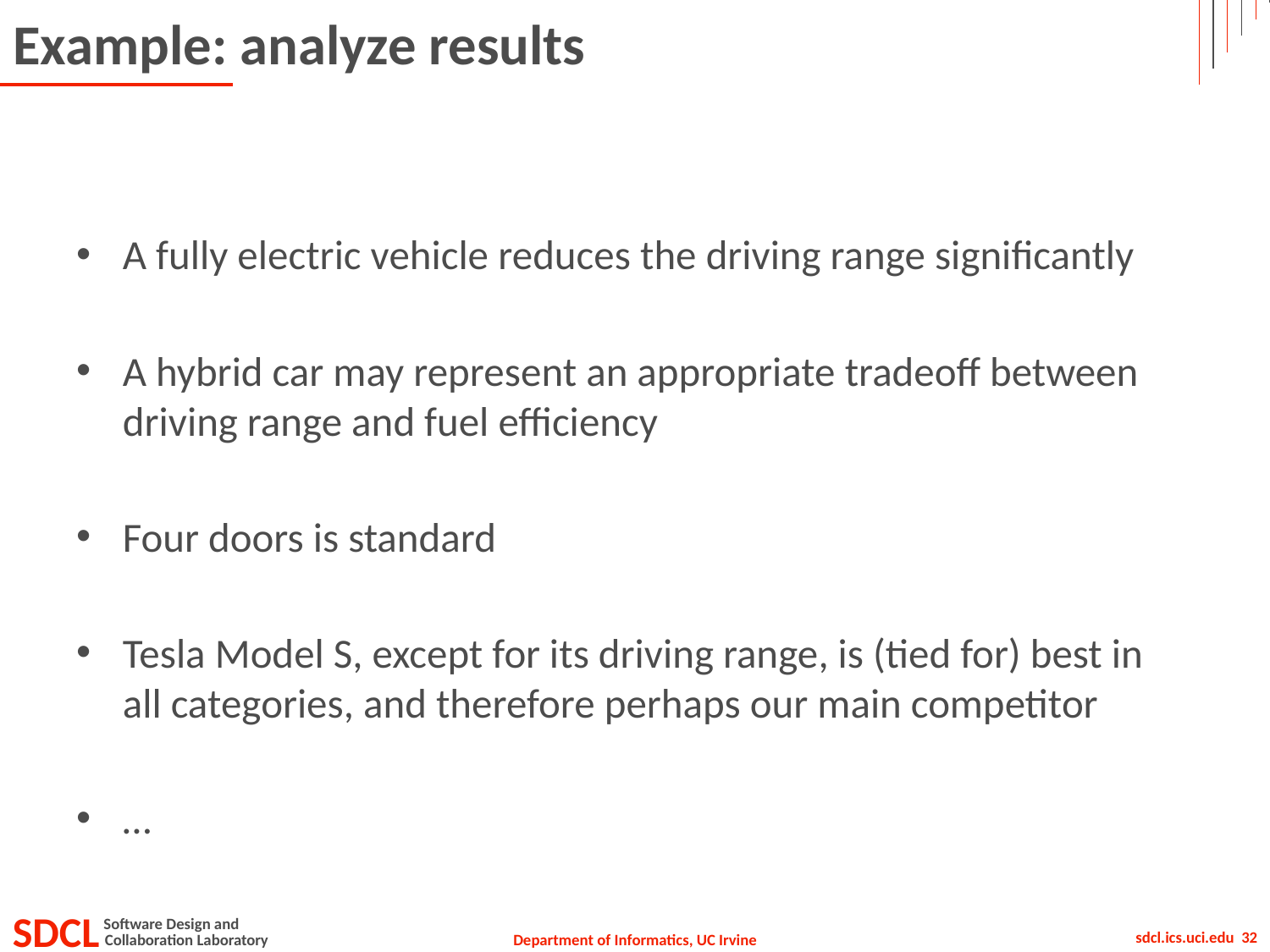

# Example: analyze results
A fully electric vehicle reduces the driving range significantly

A hybrid car may represent an appropriate tradeoff between driving range and fuel efficiency

Four doors is standard

Tesla Model S, except for its driving range, is (tied for) best in all categories, and therefore perhaps our main competitor

…